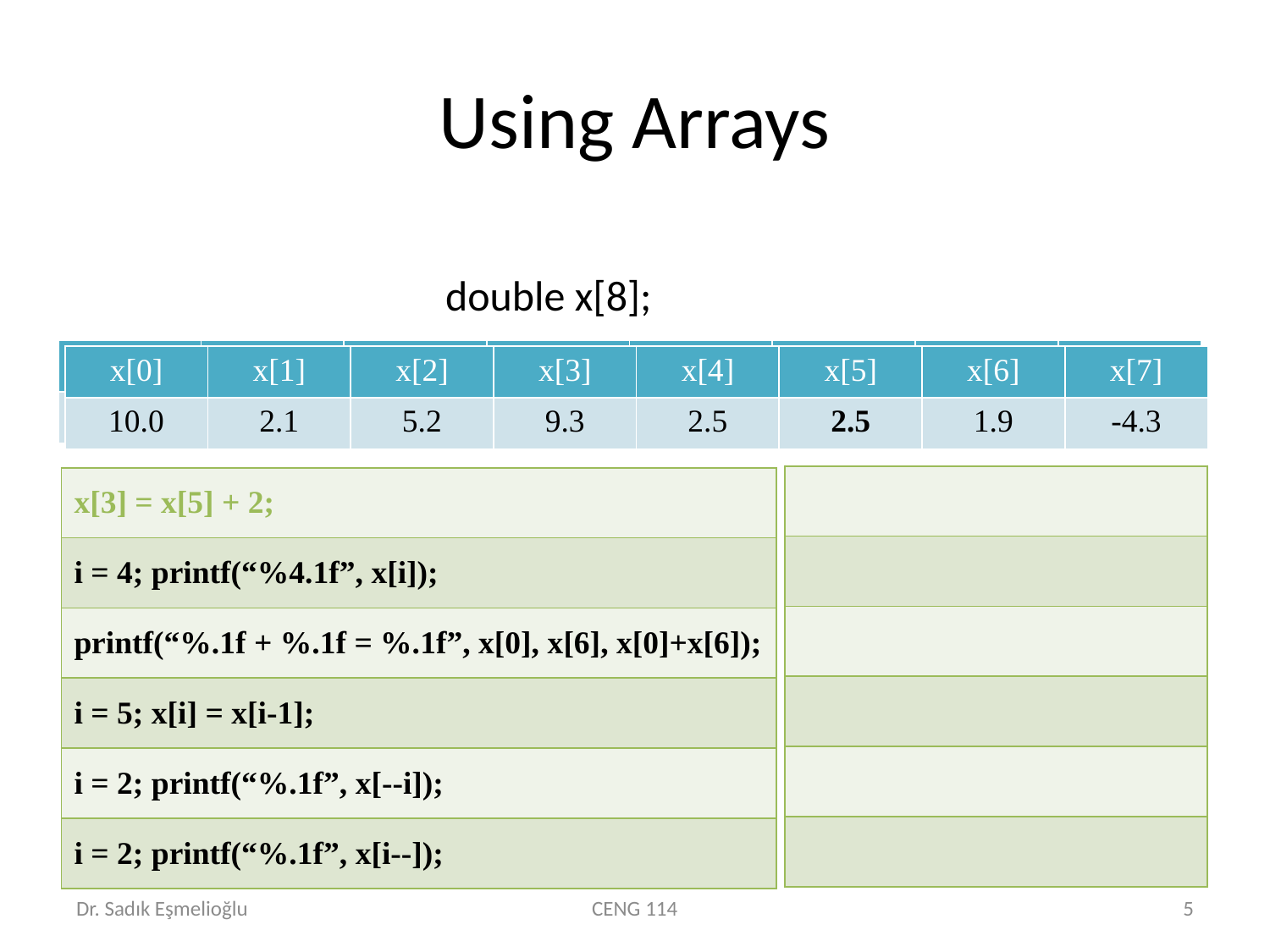

# Using Arrays
double x[8];
| x[0] | x[1] | x[2] | x[3] | x[4] | x[5] | x[6] | x[7] |
| --- | --- | --- | --- | --- | --- | --- | --- |
| 10.0 | 2.1 | 5.2 | 9.3 | 2.5 | 5.5 | 1.9 | -4.3 |
| x[0] | x[1] | x[2] | x[3] | x[4] | x[5] | x[6] | x[7] |
| --- | --- | --- | --- | --- | --- | --- | --- |
| 10.0 | 2.1 | 5.2 | 7.5 | 2.5 | 5.5 | 1.9 | -4.3 |
| x[0] | x[1] | x[2] | x[3] | x[4] | x[5] | x[6] | x[7] |
| --- | --- | --- | --- | --- | --- | --- | --- |
| 10.0 | 2.1 | 5.2 | 9.3 | 2.5 | 2.5 | 1.9 | -4.3 |
| New x[3] = 7.5 |
| --- |
|  |
|  |
|  |
|  |
|  |
| New x[3] = 7.5 |
| --- |
| Prints 2.5 |
|  |
|  |
|  |
|  |
| New x[3] = 7.5 |
| --- |
| Prints 2.5 |
| Prints 10.0 + 1.9 = 11.9 |
|  |
|  |
|  |
| New x[3] = 7.5 |
| --- |
| Prints 2.5 |
| Prints 10.0 + 1.9 = 11.9 |
| New x[5] = x[4] = 2.5 |
|  |
|  |
| New x[3] = 7.5 |
| --- |
| Prints 2.5 |
| Prints 10.0 + 1.9 = 11.9 |
| New x[5] = x[4] = 2.5 |
| Prints 2.1. New i is 1. |
|  |
| New x[3] = 7.5 |
| --- |
| Prints 2.5 |
| Prints 10.0 + 1.9 = 11.9 |
| New x[5] = x[4] = 2.5 |
| Prints 2.1. New i is 1. |
| Prints 5.2. New i is 1. |
|  |
| --- |
|  |
|  |
|  |
|  |
|  |
| x[3] = x[5] + 2; |
| --- |
| i = 4; printf(“%4.1f”, x[i]); |
| printf(“%.1f + %.1f = %.1f”, x[0], x[6], x[0]+x[6]); |
| i = 5; x[i] = x[i-1]; |
| i = 2; printf(“%.1f”, x[--i]); |
| i = 2; printf(“%.1f”, x[i--]); |
Dr. Sadık Eşmelioğlu
CENG 114
5